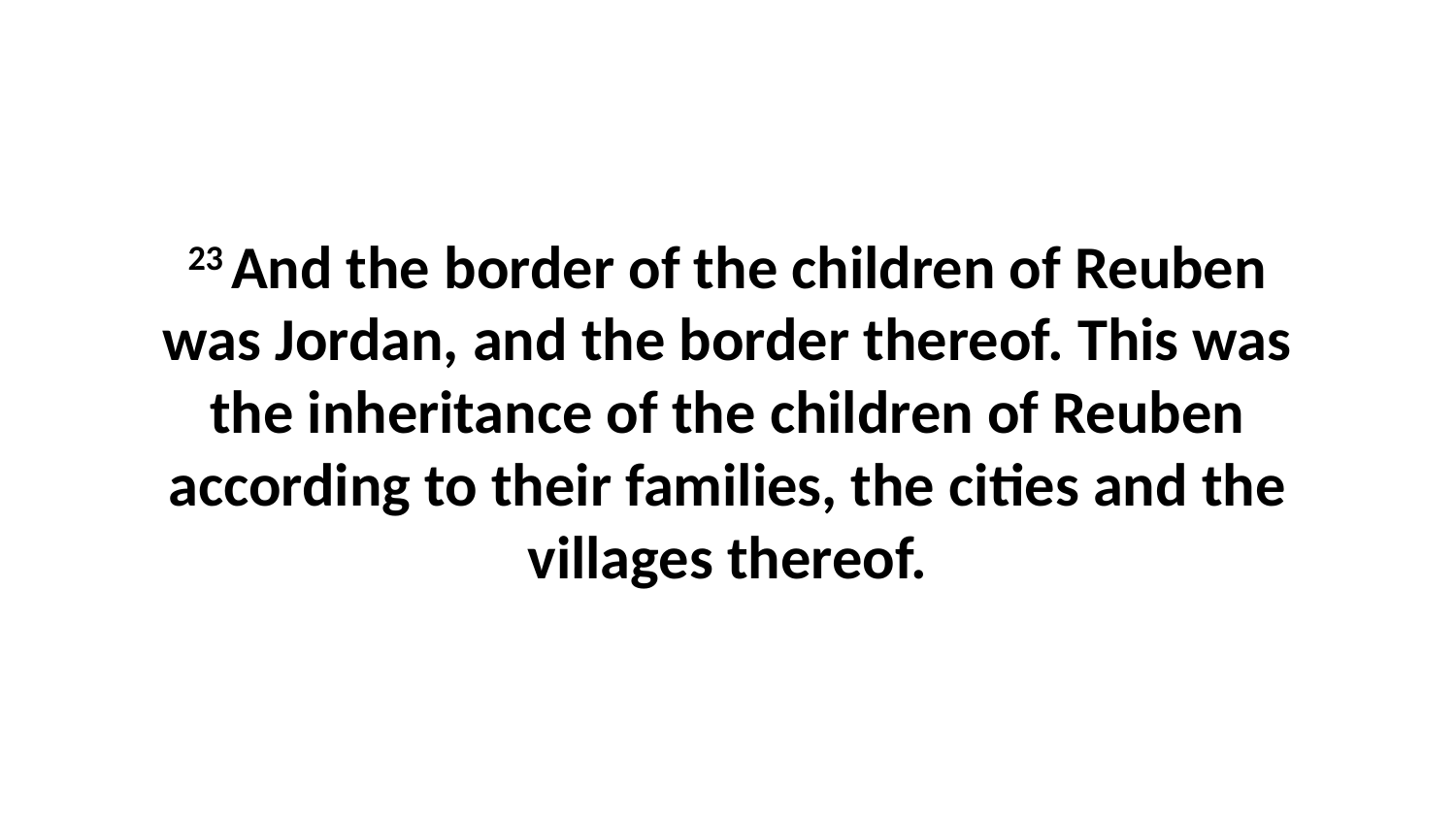

23 And the border of the children of Reuben was Jordan, and the border thereof. This was the inheritance of the children of Reuben according to their families, the cities and the villages thereof.